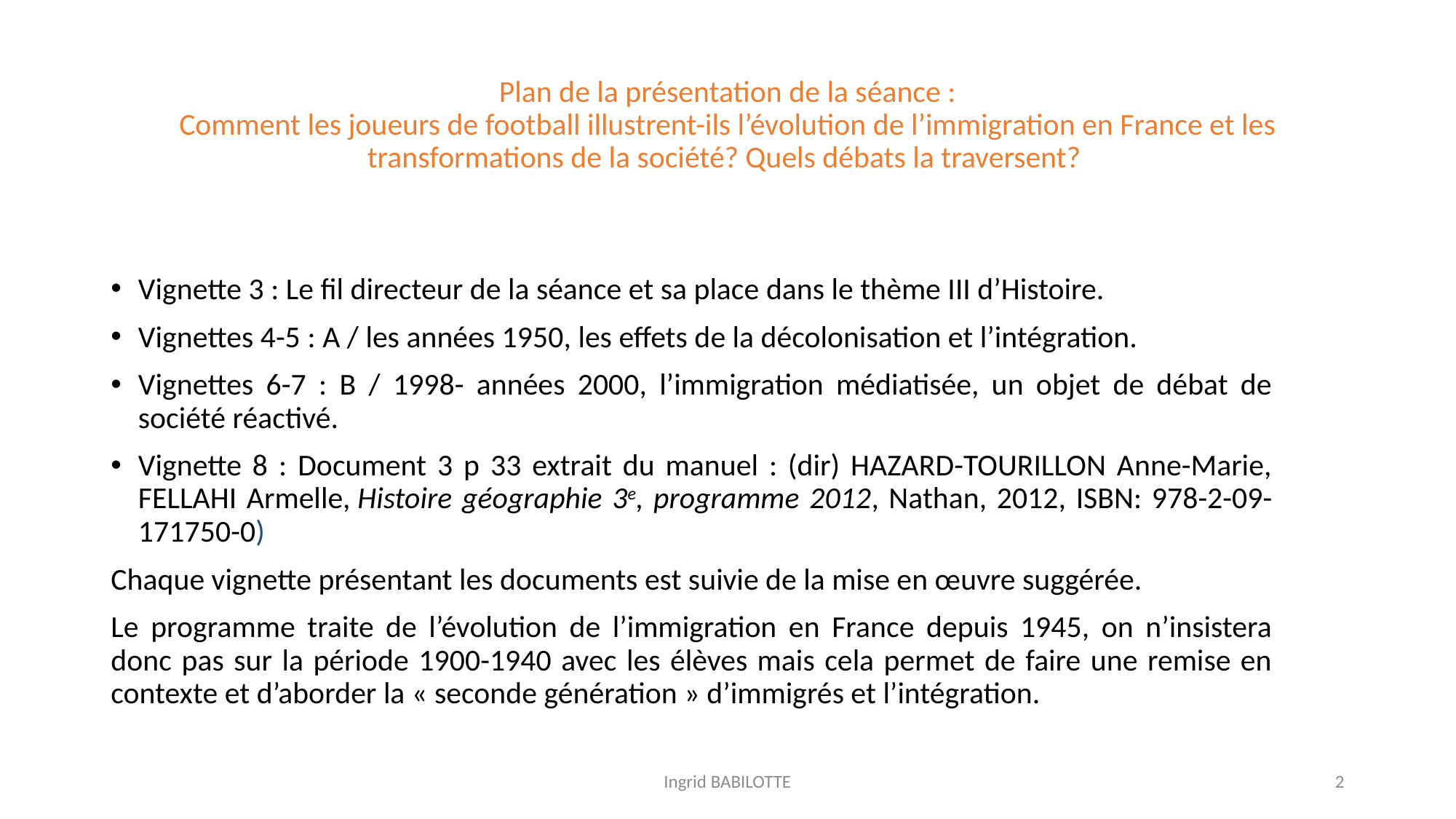

# Plan de la présentation de la séance : Comment les joueurs de football illustrent-ils l’évolution de l’immigration en France et les transformations de la société? Quels débats la traversent?

Vignette 3 : Le fil directeur de la séance et sa place dans le thème III d’Histoire.
Vignettes 4-5 : A / les années 1950, les effets de la décolonisation et l’intégration.
Vignettes 6-7 : B / 1998- années 2000, l’immigration médiatisée, un objet de débat de société réactivé.
Vignette 8 : Document 3 p 33 extrait du manuel : (dir) HAZARD-TOURILLON Anne-Marie, FELLAHI Armelle, Histoire géographie 3e, programme 2012, Nathan, 2012, ISBN: 978-2-09-171750-0)
Chaque vignette présentant les documents est suivie de la mise en œuvre suggérée.
Le programme traite de l’évolution de l’immigration en France depuis 1945, on n’insistera donc pas sur la période 1900-1940 avec les élèves mais cela permet de faire une remise en contexte et d’aborder la « seconde génération » d’immigrés et l’intégration.
Ingrid BABILOTTE
2